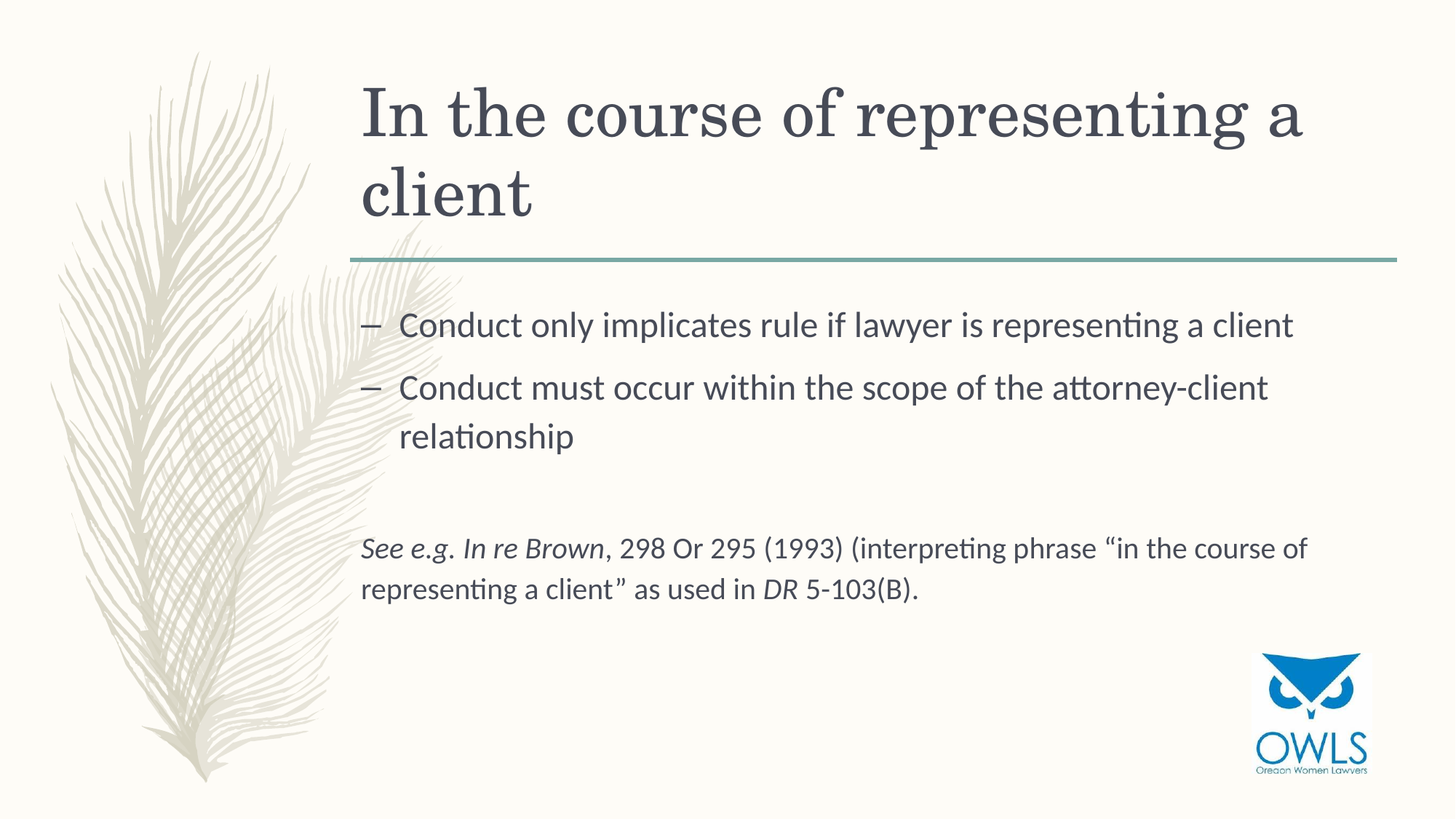

# In the course of representing a client
Conduct only implicates rule if lawyer is representing a client
Conduct must occur within the scope of the attorney-client relationship

See e.g. In re Brown, 298 Or 295 (1993) (interpreting phrase “in the course of representing a client” as used in DR 5-103(B).